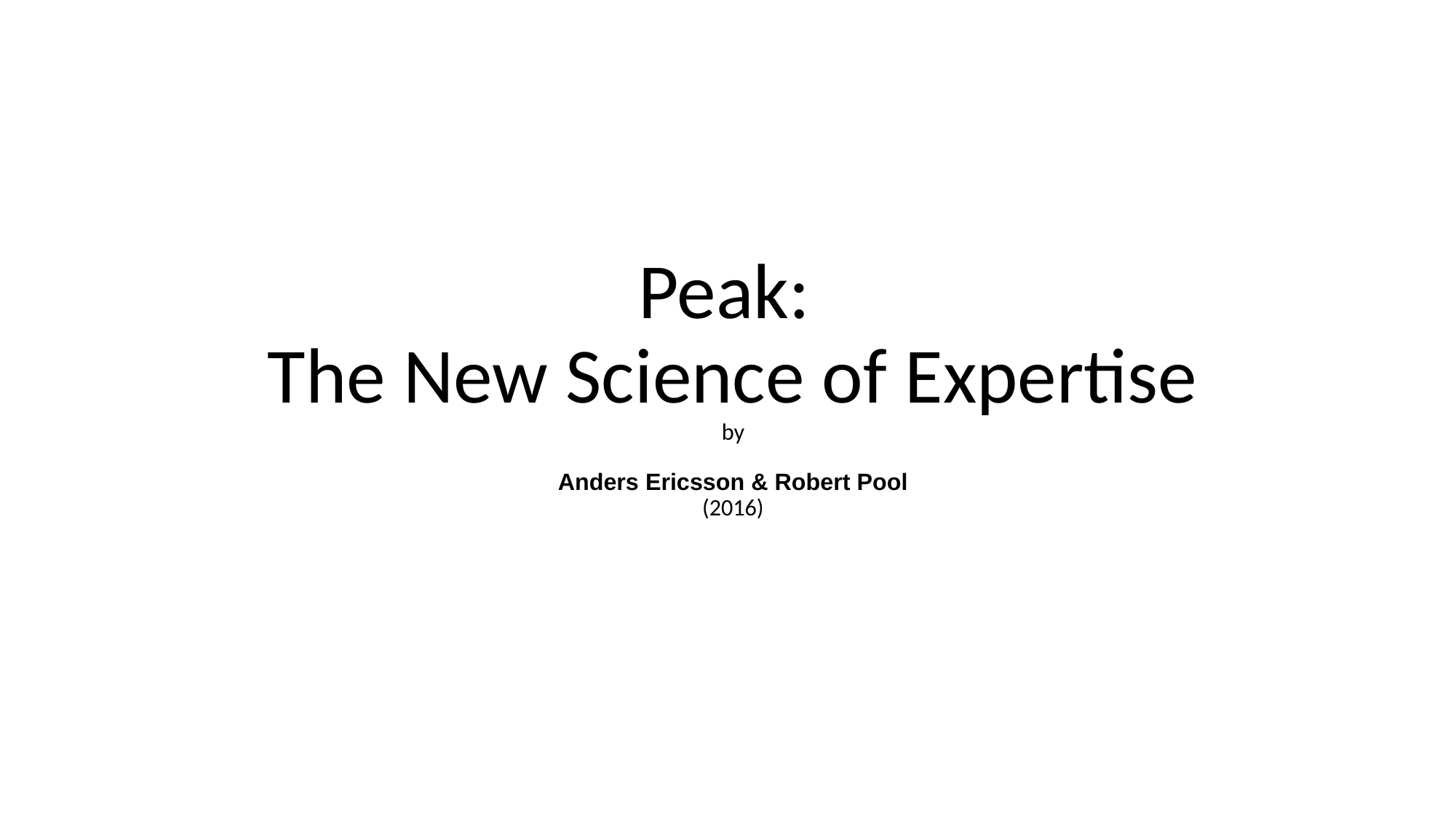

# Peak: The New Science of Expertise by Anders Ericsson & Robert Pool (2016)